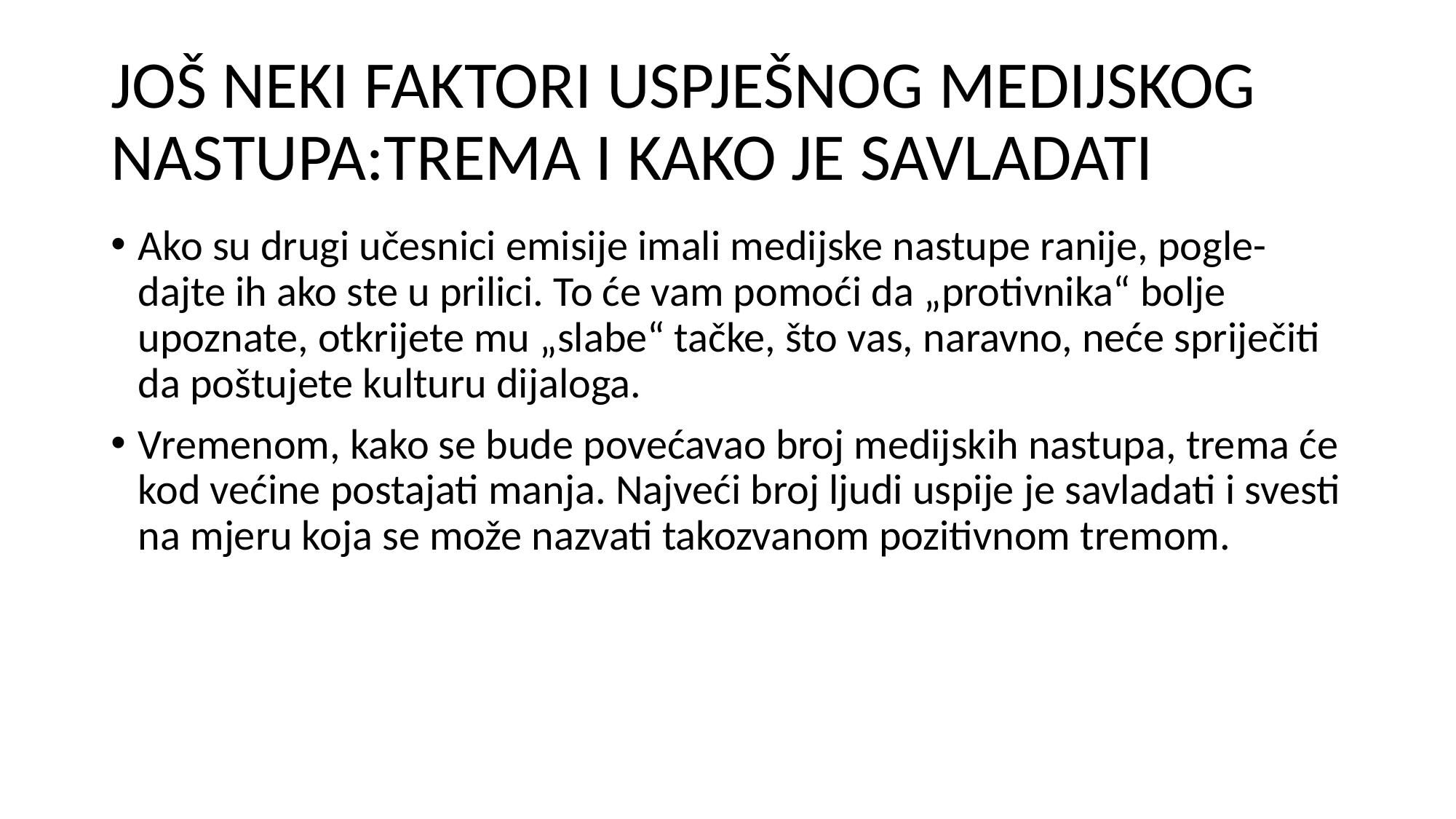

# JOŠ NEKI FAKTORI USPJEŠNOG MEDIJSKOG NASTUPA:TREMA I KAKO JE SAVLADATI
Ako su drugi učesnici emisije imali medijske nastupe ranije, pogle- dajte ih ako ste u prilici. To će vam pomoći da „protivnika“ bolje upoznate, otkrijete mu „slabe“ tačke, što vas, naravno, neće spriječiti da poštujete kulturu dijaloga.
Vremenom, kako se bude povećavao broj medijskih nastupa, trema će kod većine postajati manja. Najveći broj ljudi uspije je savladati i svesti na mjeru koja se može nazvati takozvanom pozitivnom tremom.